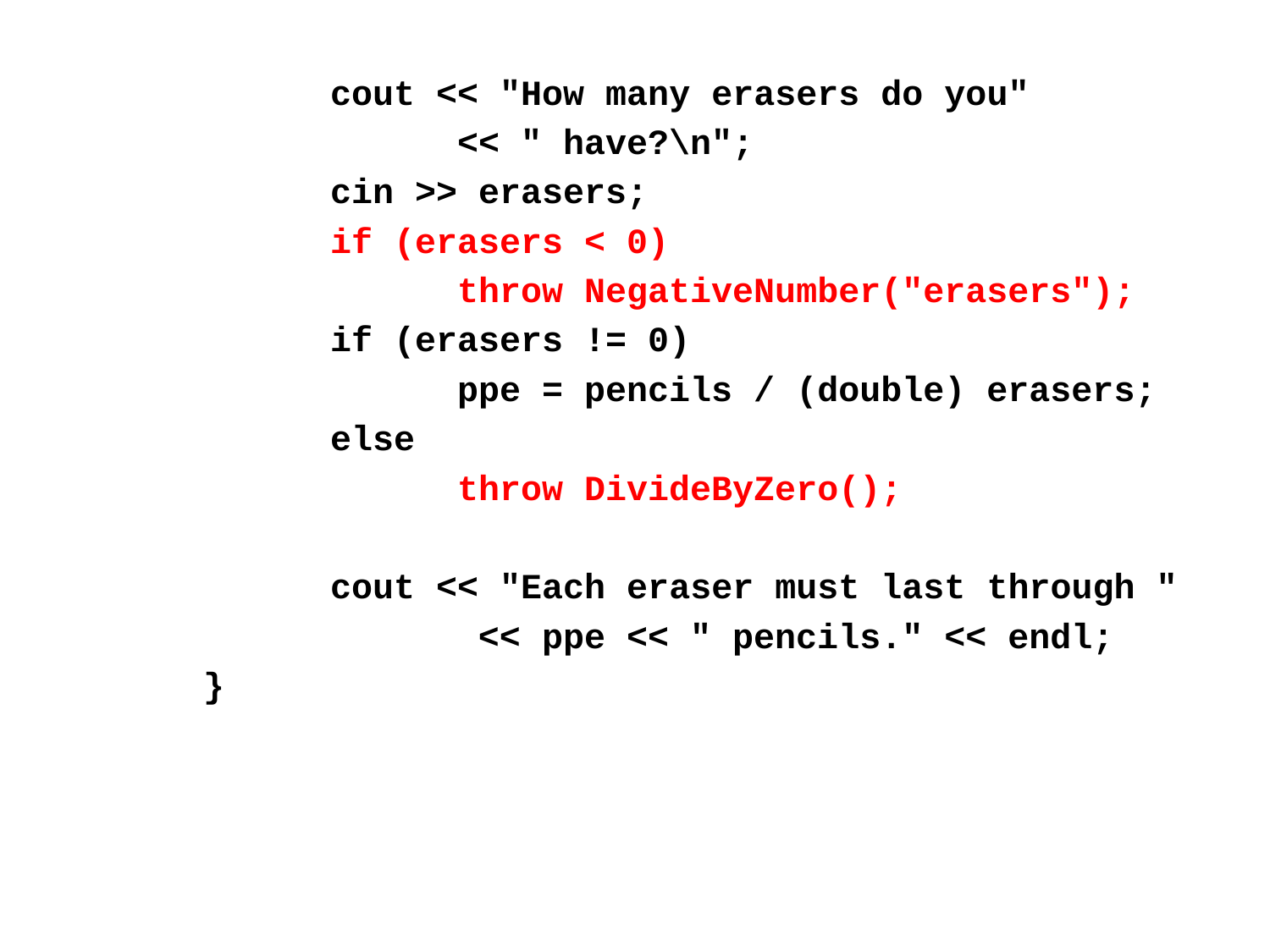

cout << "How many erasers do you"
			<< " have?\n";
		cin >> erasers;
		if (erasers < 0)
			throw NegativeNumber("erasers");
		if (erasers != 0)
			ppe = pencils / (double) erasers;
		else
			throw DivideByZero();

		cout << "Each eraser must last through "
			 << ppe << " pencils." << endl;
	}